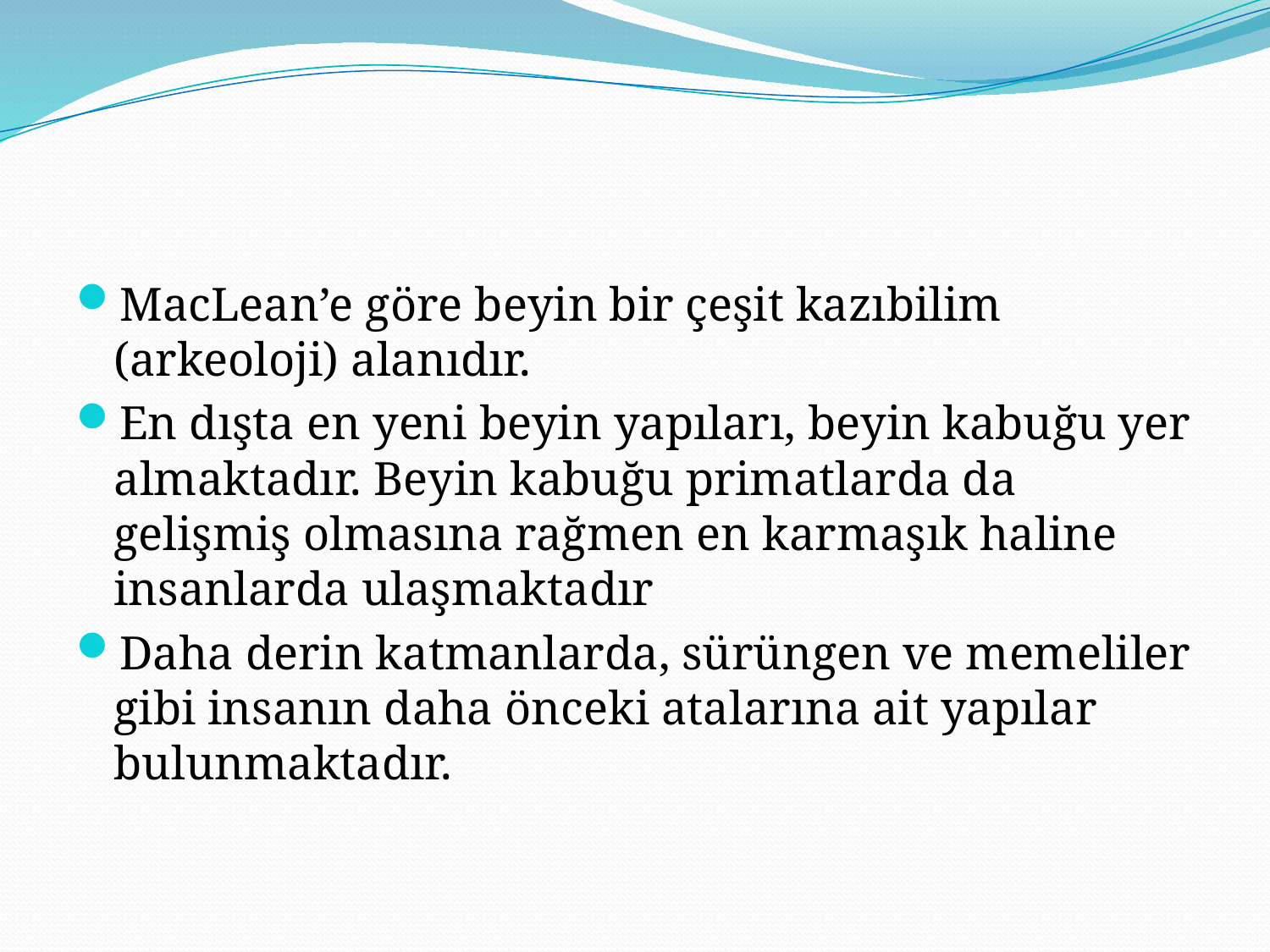

#
MacLean’e göre beyin bir çeşit kazıbilim (arkeoloji) alanıdır.
En dışta en yeni beyin yapıları, beyin kabuğu yer almaktadır. Beyin kabuğu primatlarda da gelişmiş olmasına rağmen en karmaşık haline insanlarda ulaşmaktadır
Daha derin katmanlarda, sürüngen ve memeliler gibi insanın daha önceki atalarına ait yapılar bulunmaktadır.